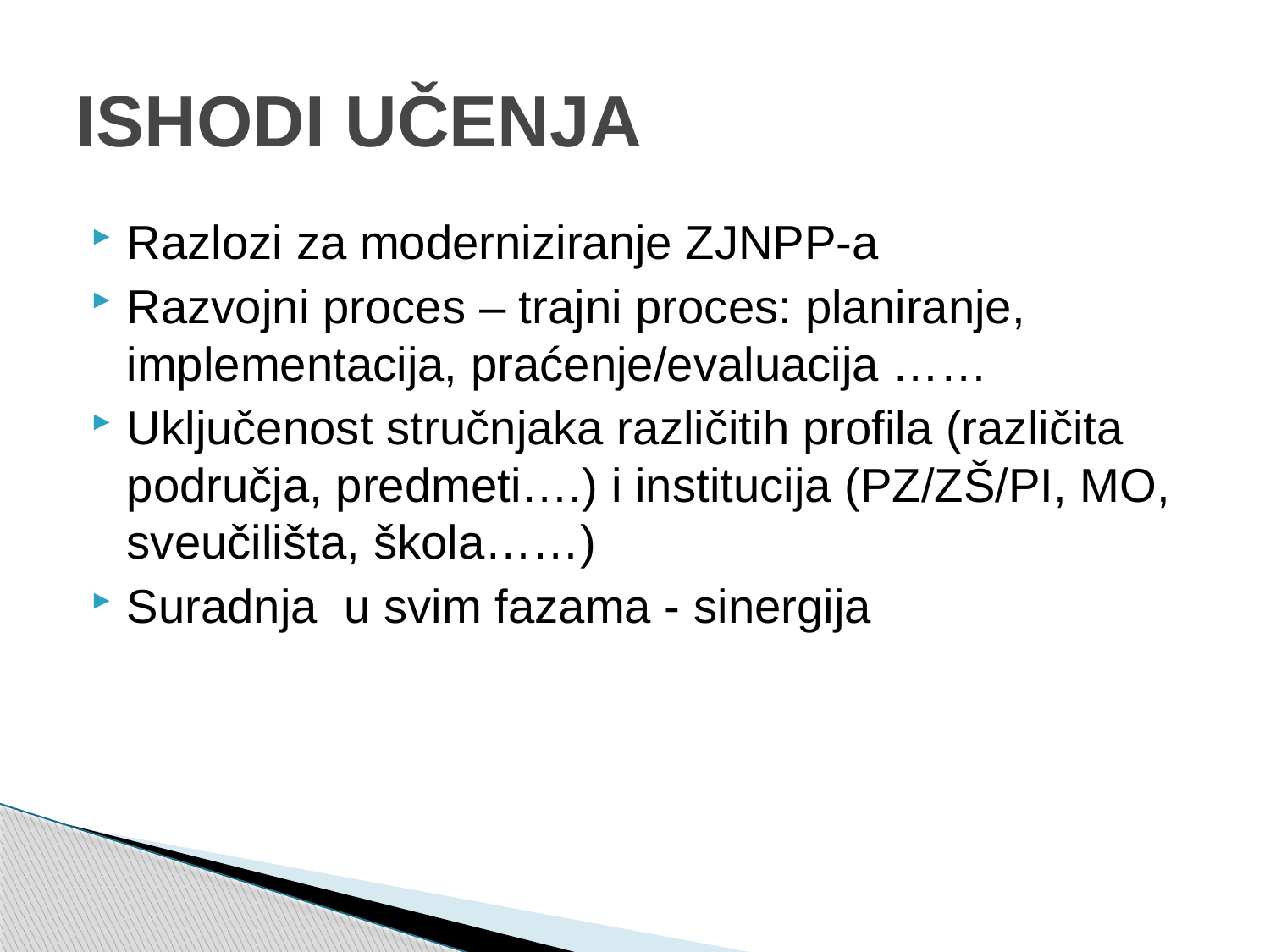

# ISHODI UČENJA
Razlozi za moderniziranje ZJNPP-a
Razvojni proces – trajni proces: planiranje, implementacija, praćenje/evaluacija ……
Uključenost stručnjaka različitih profila (različita područja, predmeti….) i institucija (PZ/ZŠ/PI, MO, sveučilišta, škola……)
Suradnja  u svim fazama - sinergija